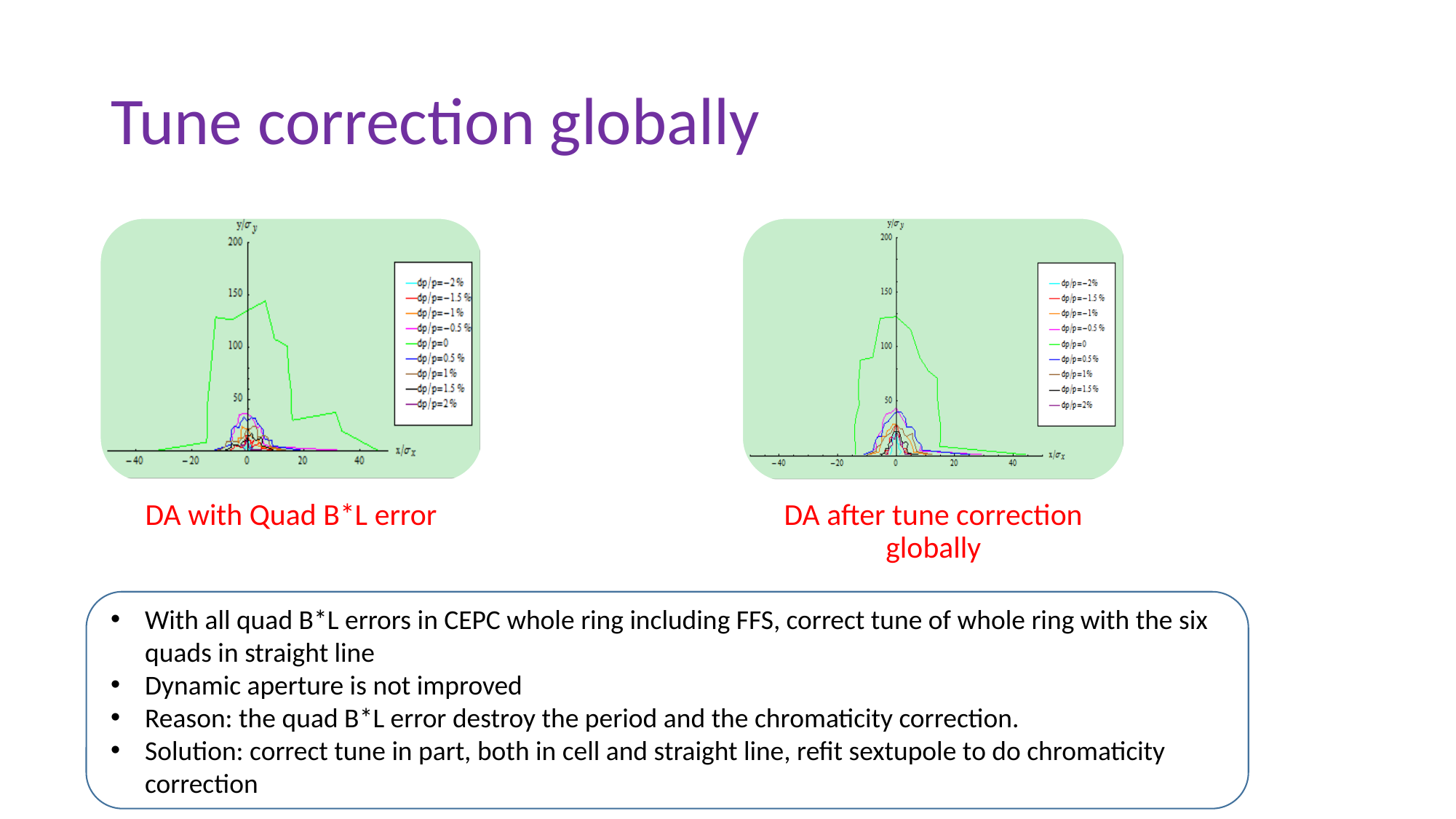

# Tune correction globally
DA with Quad B*L error
DA after tune correction globally

With all quad B*L errors in CEPC whole ring including FFS, correct tune of whole ring with the six quads in straight line
Dynamic aperture is not improved
Reason: the quad B*L error destroy the period and the chromaticity correction.
Solution: correct tune in part, both in cell and straight line, refit sextupole to do chromaticity correction